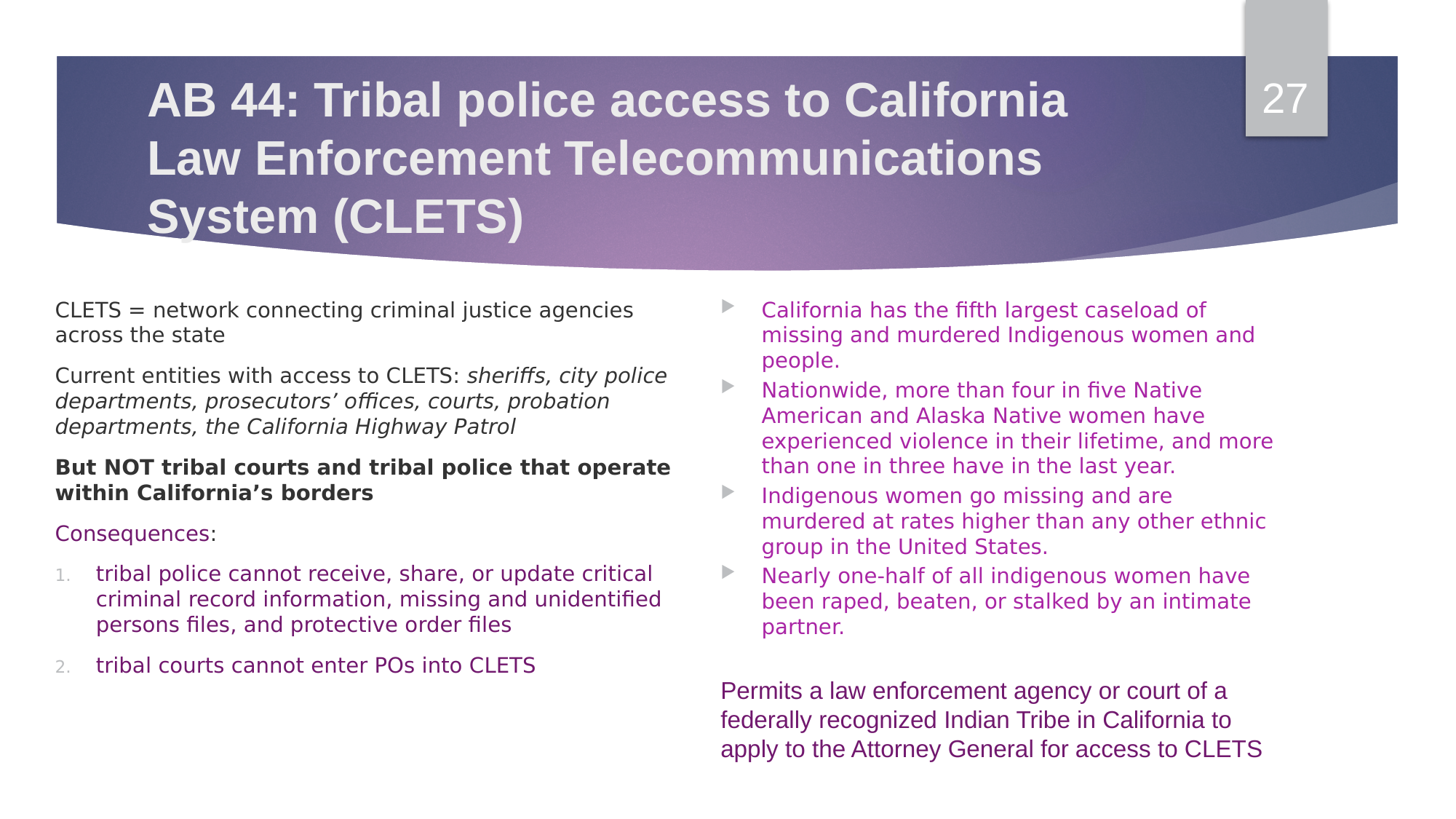

27
# AB 44: Tribal police access to California Law Enforcement Telecommunications System (CLETS)
CLETS = network connecting criminal justice agencies across the state
Current entities with access to CLETS: sheriffs, city police departments, prosecutors’ offices, courts, probation departments, the California Highway Patrol
But NOT tribal courts and tribal police that operate within California’s borders
Consequences:
tribal police cannot receive, share, or update critical criminal record information, missing and unidentified persons files, and protective order files
tribal courts cannot enter POs into CLETS

California has the fifth largest caseload of missing and murdered Indigenous women and people.
Nationwide, more than four in five Native American and Alaska Native women have experienced violence in their lifetime, and more than one in three have in the last year.
Indigenous women go missing and are murdered at rates higher than any other ethnic group in the United States.
Nearly one-half of all indigenous women have been raped, beaten, or stalked by an intimate partner.

Permits a law enforcement agency or court of a federally recognized Indian Tribe in California to apply to the Attorney General for access to CLETS